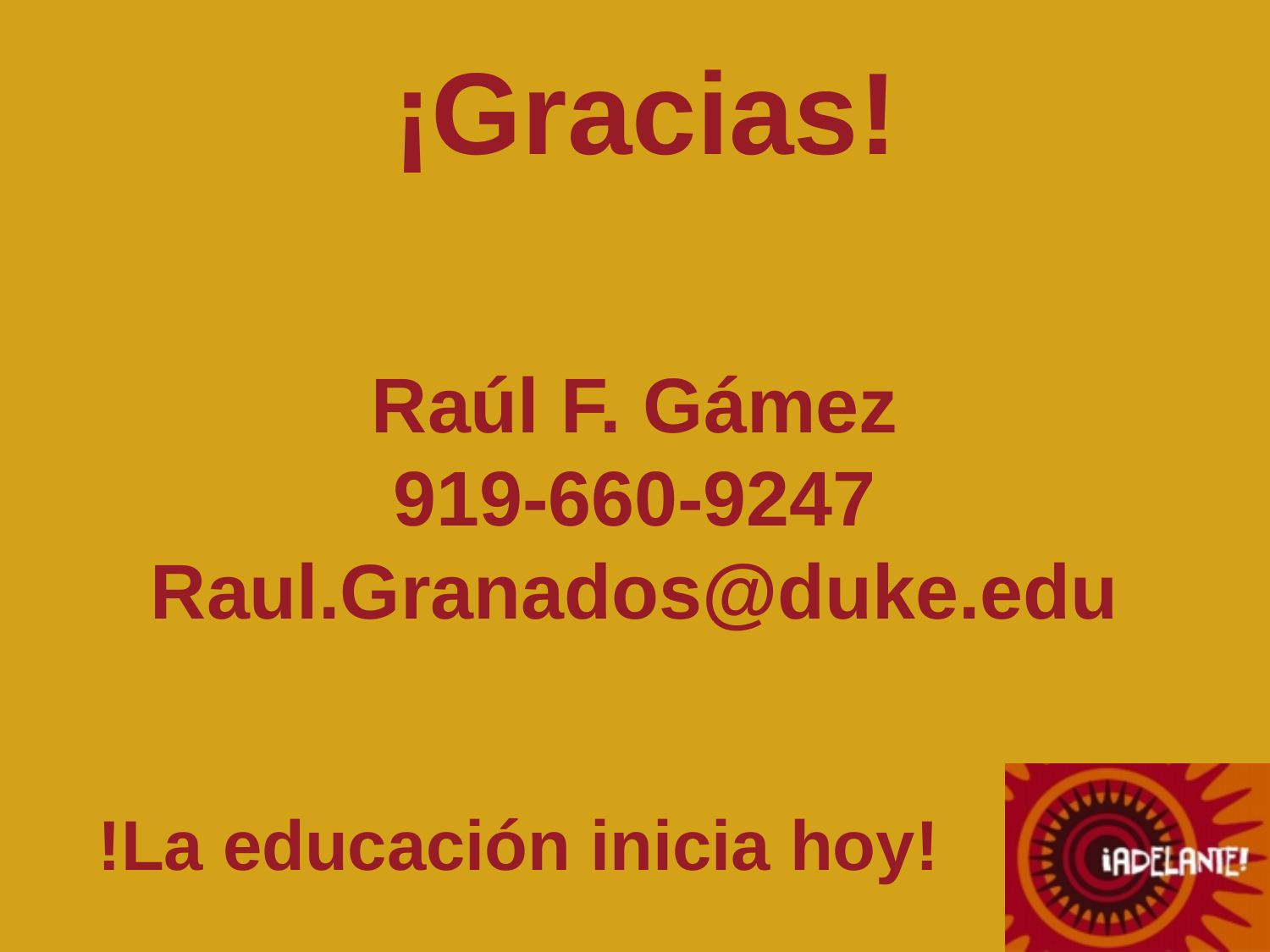

¡Gracias!
# Raúl F. Gámez 919-660-9247 Raul.Granados@duke.edu
!La educación inicia hoy!